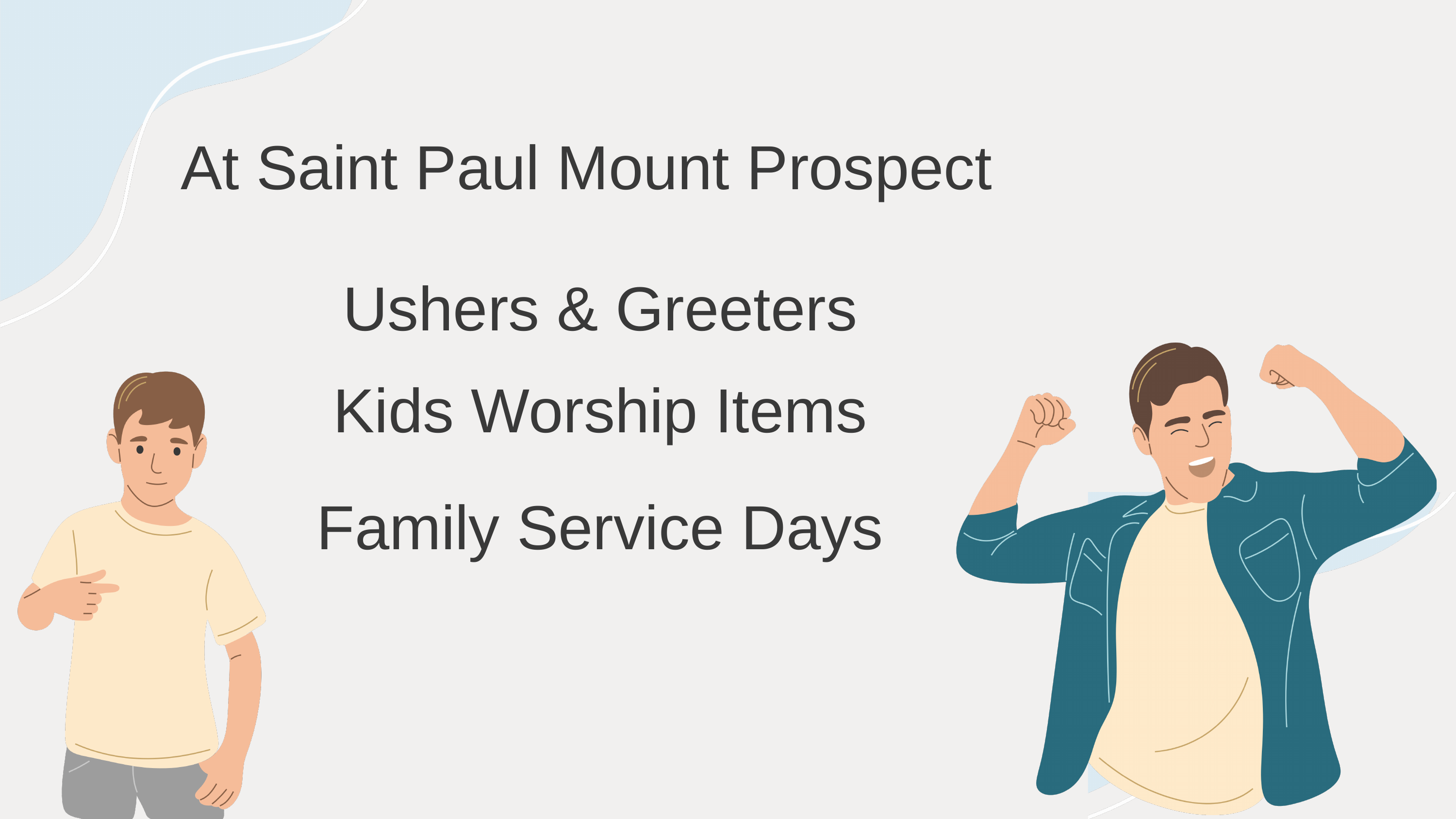

At Saint Paul Mount Prospect
Ushers & Greeters

Kids Worship Items

Family Service Days